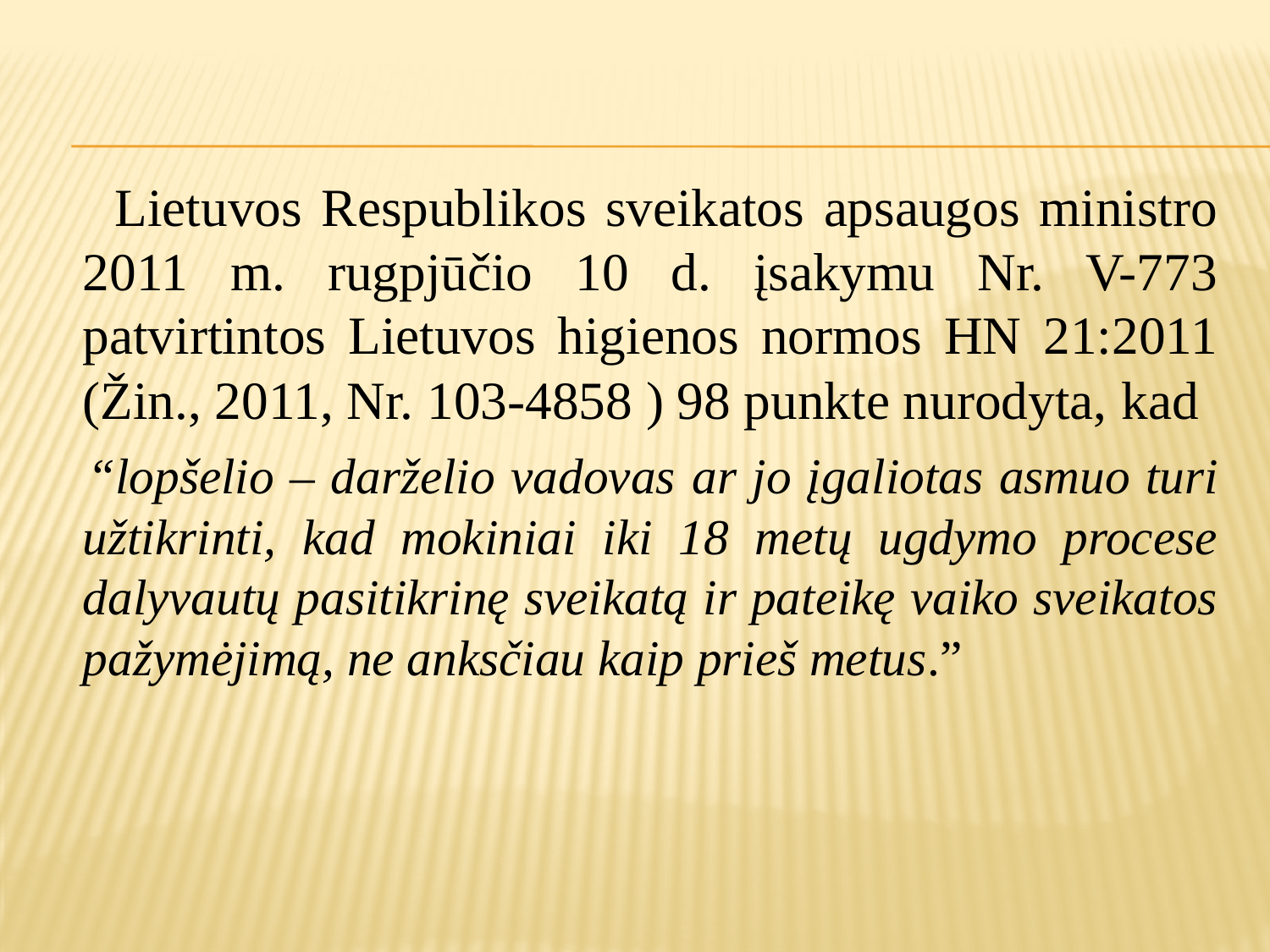

Lietuvos Respublikos sveikatos apsaugos ministro 2011 m. rugpjūčio 10 d. įsakymu Nr. V-773 patvirtintos Lietuvos higienos normos HN 21:2011 (Žin., 2011, Nr. 103-4858 ) 98 punkte nurodyta, kad
   “lopšelio – darželio vadovas ar jo įgaliotas asmuo turi užtikrinti, kad mokiniai iki 18 metų ugdymo procese dalyvautų pasitikrinę sveikatą ir pateikę vaiko sveikatos pažymėjimą, ne anksčiau kaip prieš metus.”